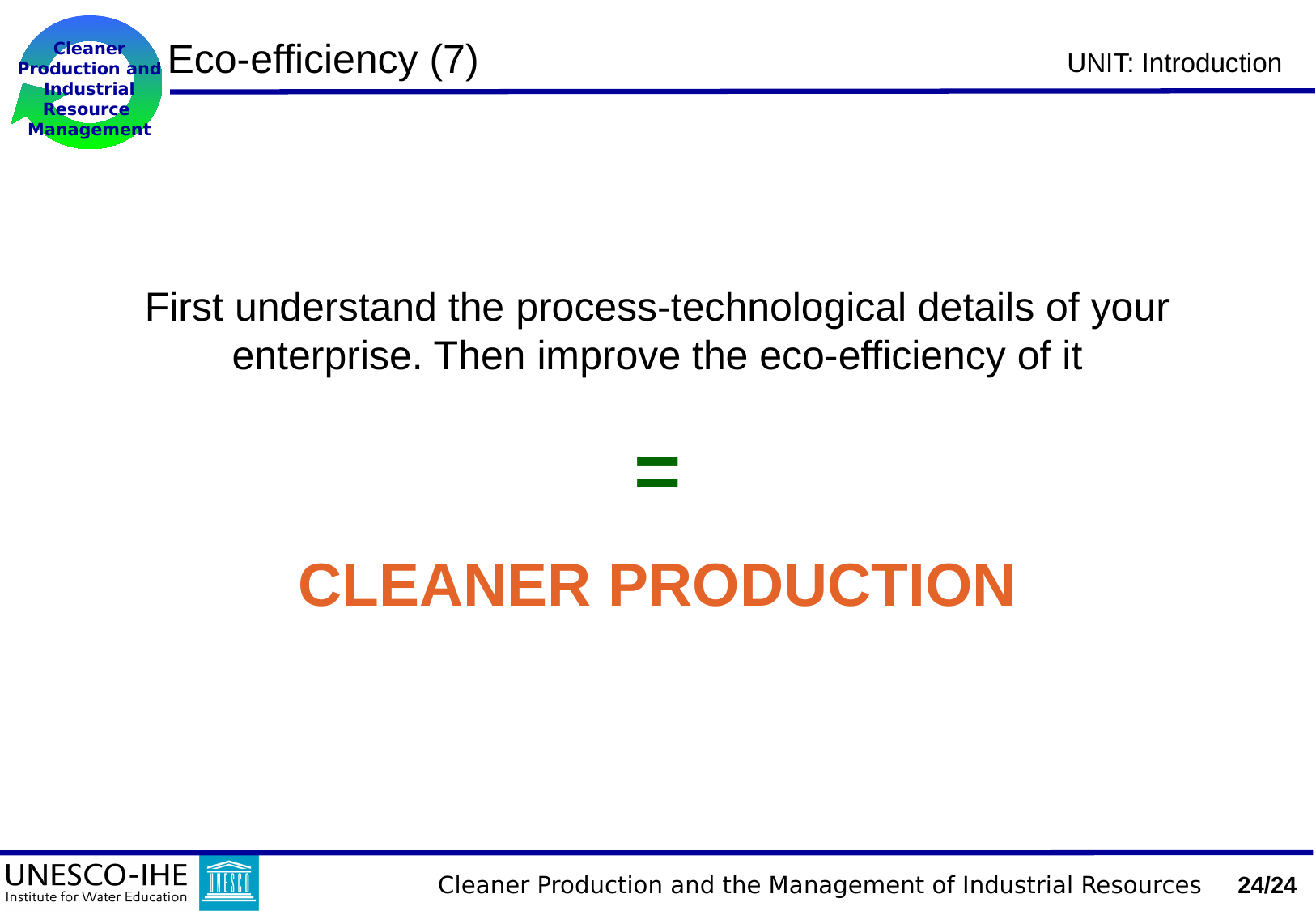

# Eco-efficiency (7)
First understand the process-technological details of your enterprise. Then improve the eco-efficiency of it
=
CLEANER PRODUCTION